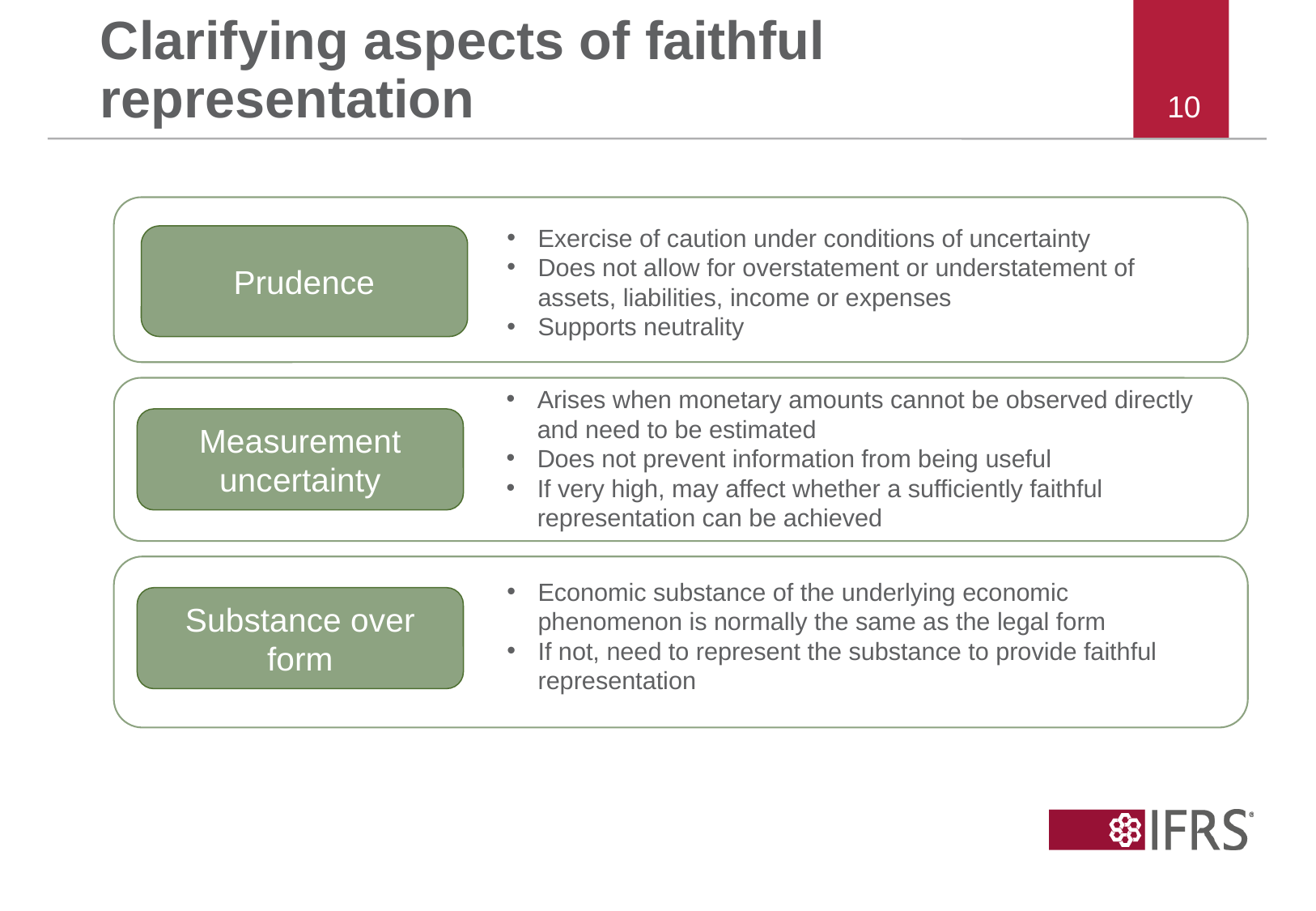

# Clarifying aspects of faithful representation

Exercise of caution under conditions of uncertainty
Does not allow for overstatement or understatement of assets, liabilities, income or expenses
Supports neutrality
Prudence

Arises when monetary amounts cannot be observed directly and need to be estimated
Does not prevent information from being useful
If very high, may affect whether a sufficiently faithful representation can be achieved
Measurement uncertainty

Economic substance of the underlying economic phenomenon is normally the same as the legal form
If not, need to represent the substance to provide faithful representation
Substance over form